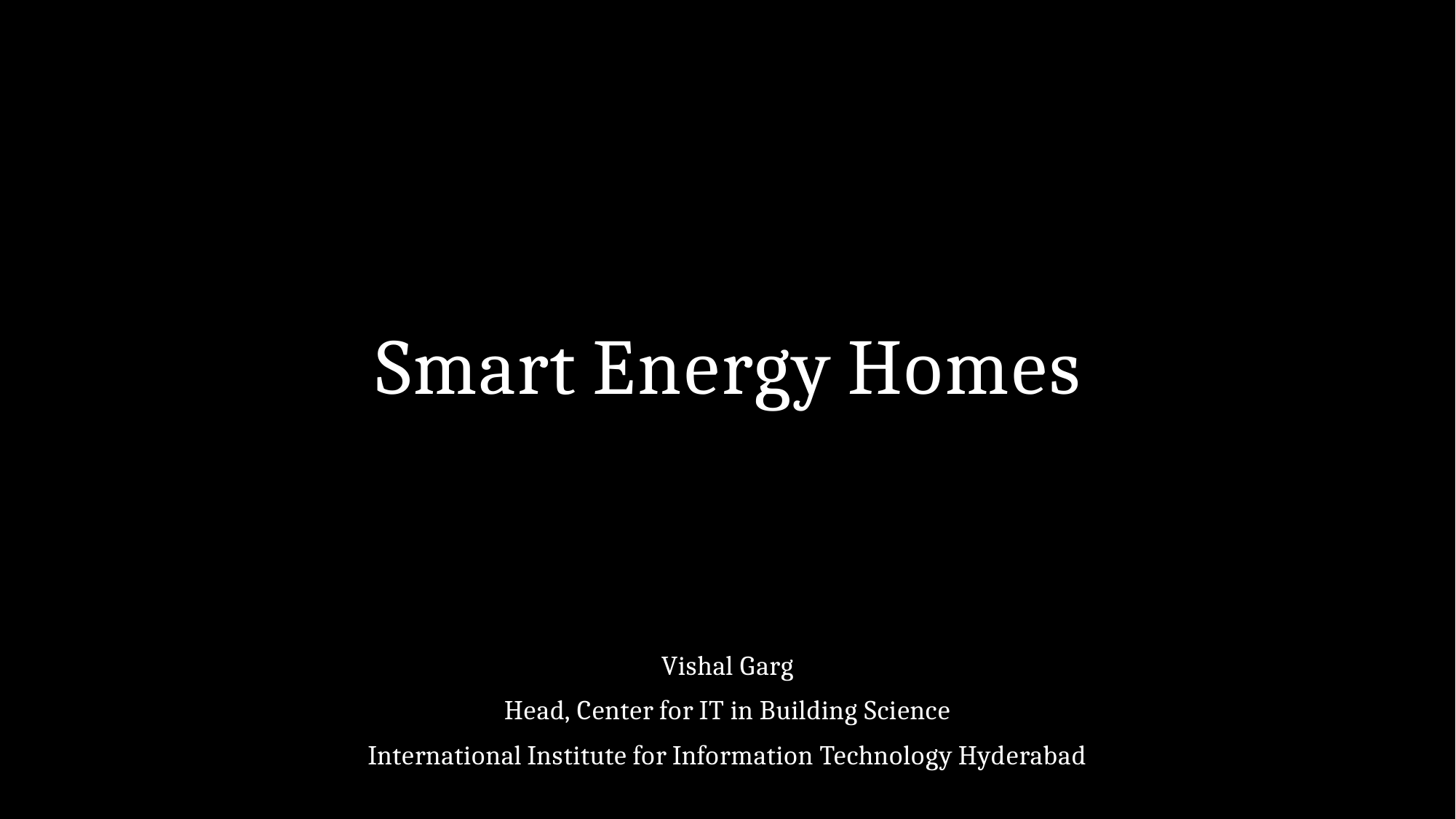

# Smart Energy Homes
Vishal Garg
Head, Center for IT in Building Science
International Institute for Information Technology Hyderabad